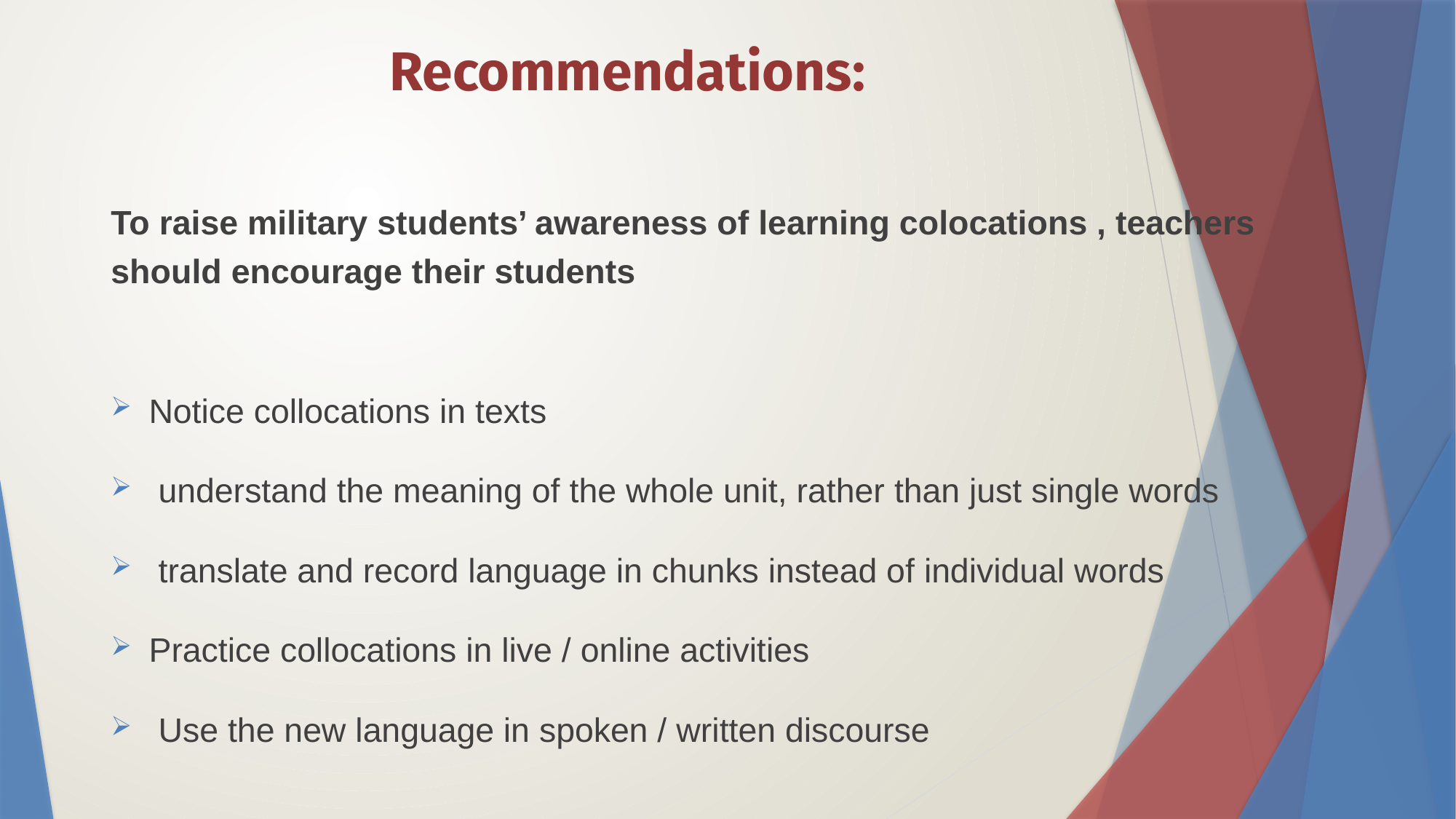

# Recommendations:

To raise military students’ awareness of learning colocations , teachers should encourage their students

Notice collocations in texts
 understand the meaning of the whole unit, rather than just single words
 translate and record language in chunks instead of individual words
Practice collocations in live / online activities
 Use the new language in spoken / written discourse